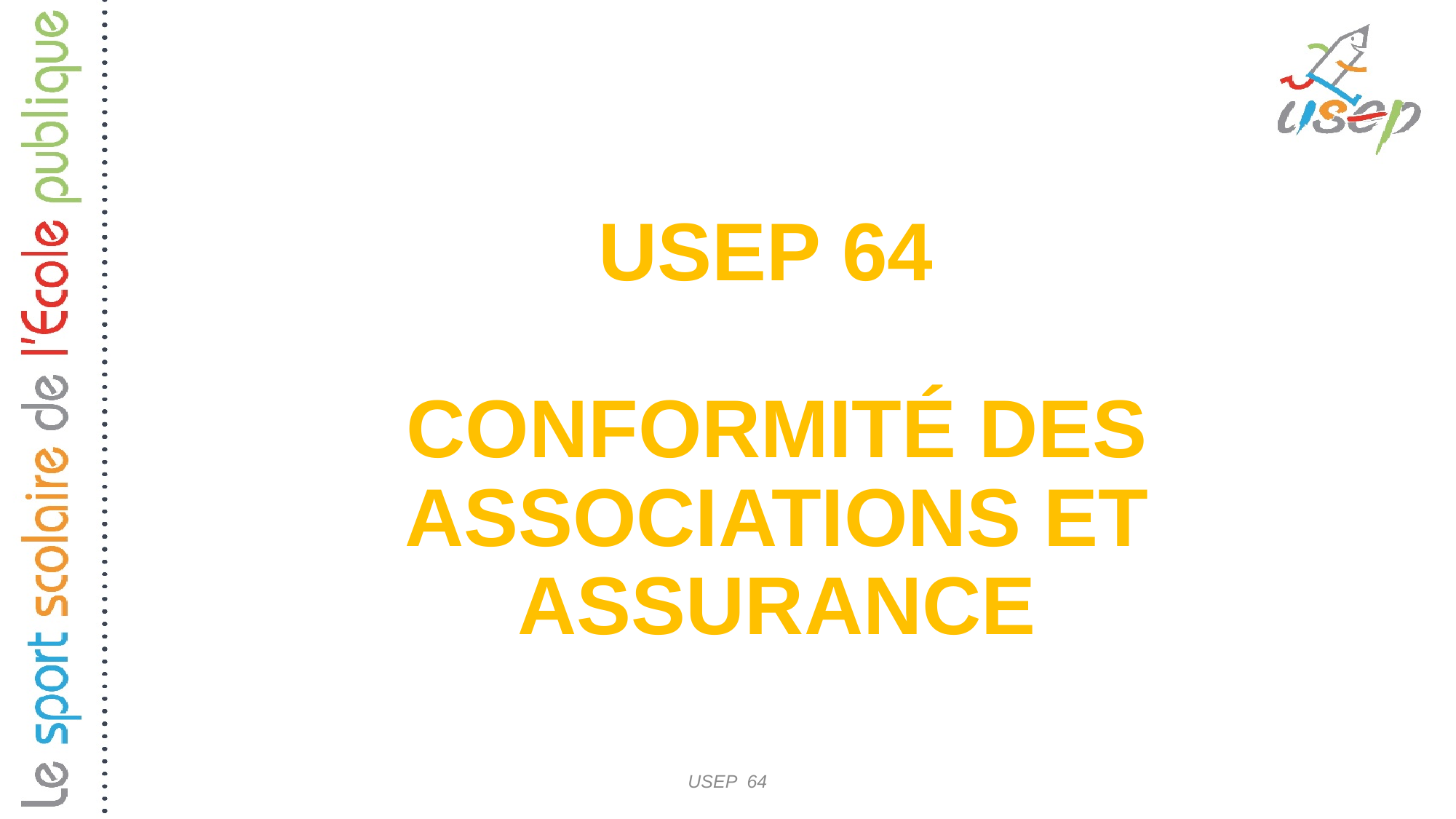

# USEP 64 conformité des associations et assurance
USEP  64